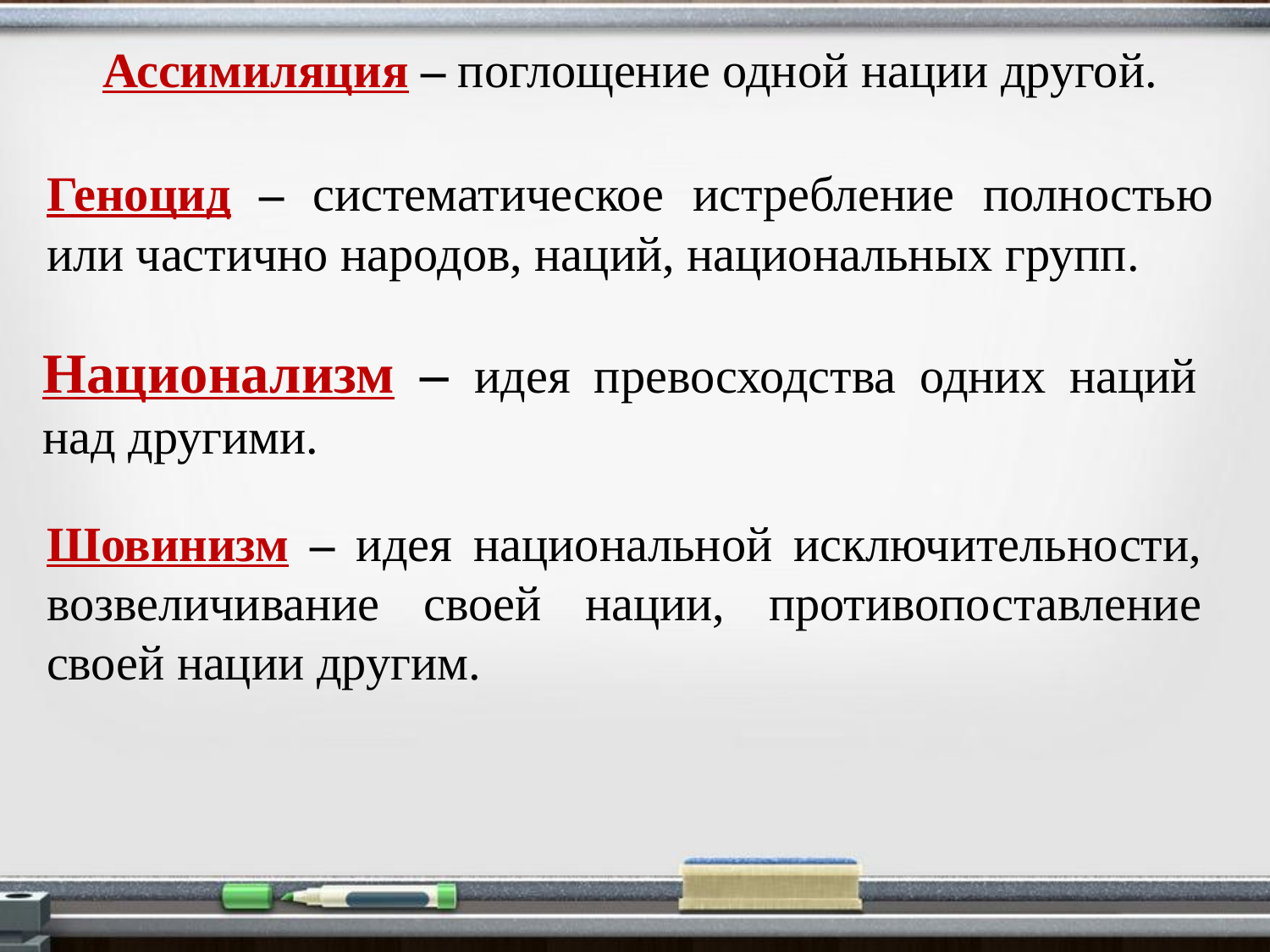

Ассимиляция – поглощение одной нации другой.

Геноцид – систематическое истребление полностью или частично народов, наций, национальных групп.
Национализм – идея превосходства одних наций над другими.
Шовинизм – идея национальной исключительности, возвеличивание своей нации, противопоставление своей нации другим.